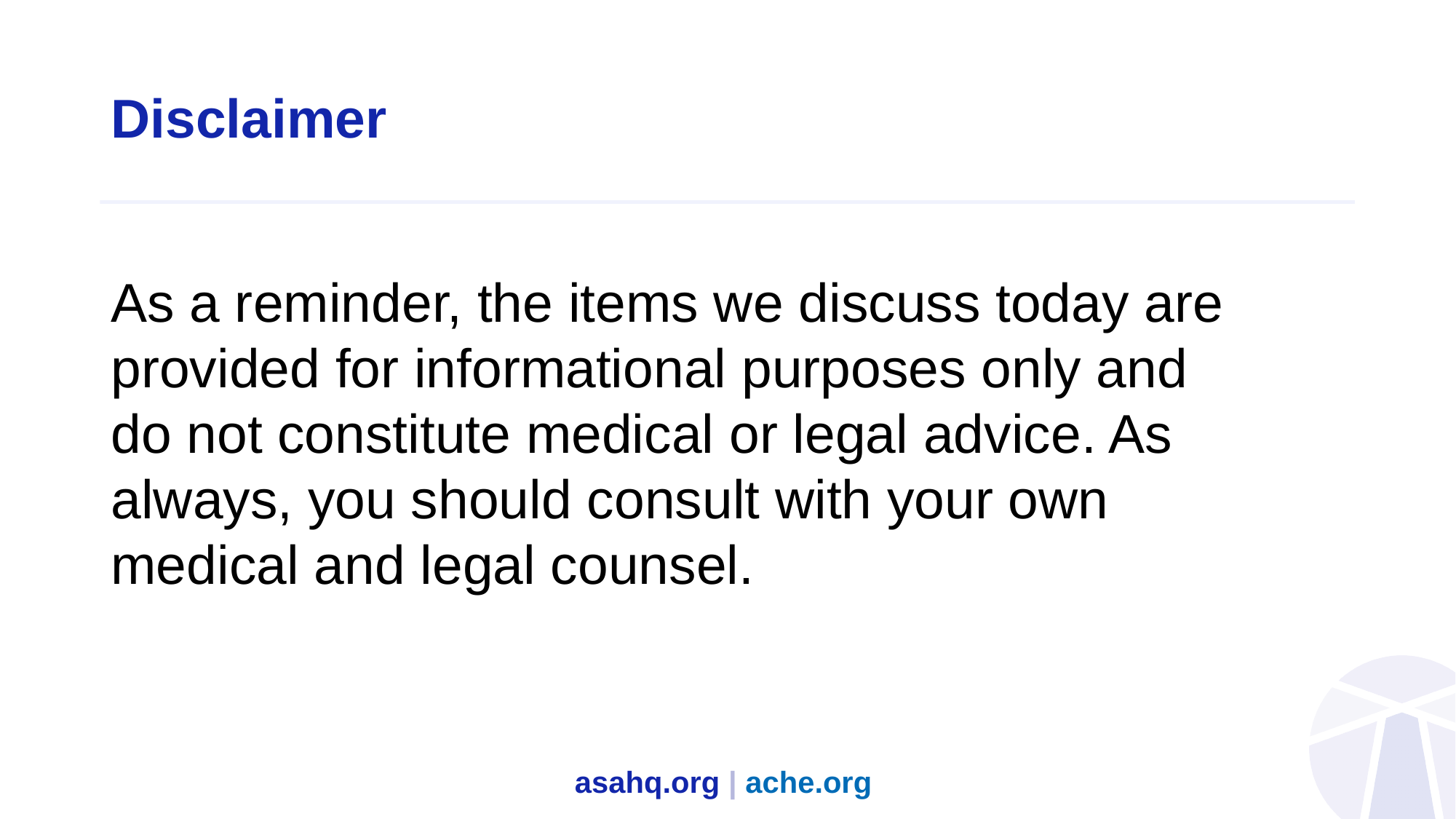

# Disclaimer
As a reminder, the items we discuss today are provided for informational purposes only and do not constitute medical or legal advice. As always, you should consult with your own medical and legal counsel.
asahq.org | ache.org